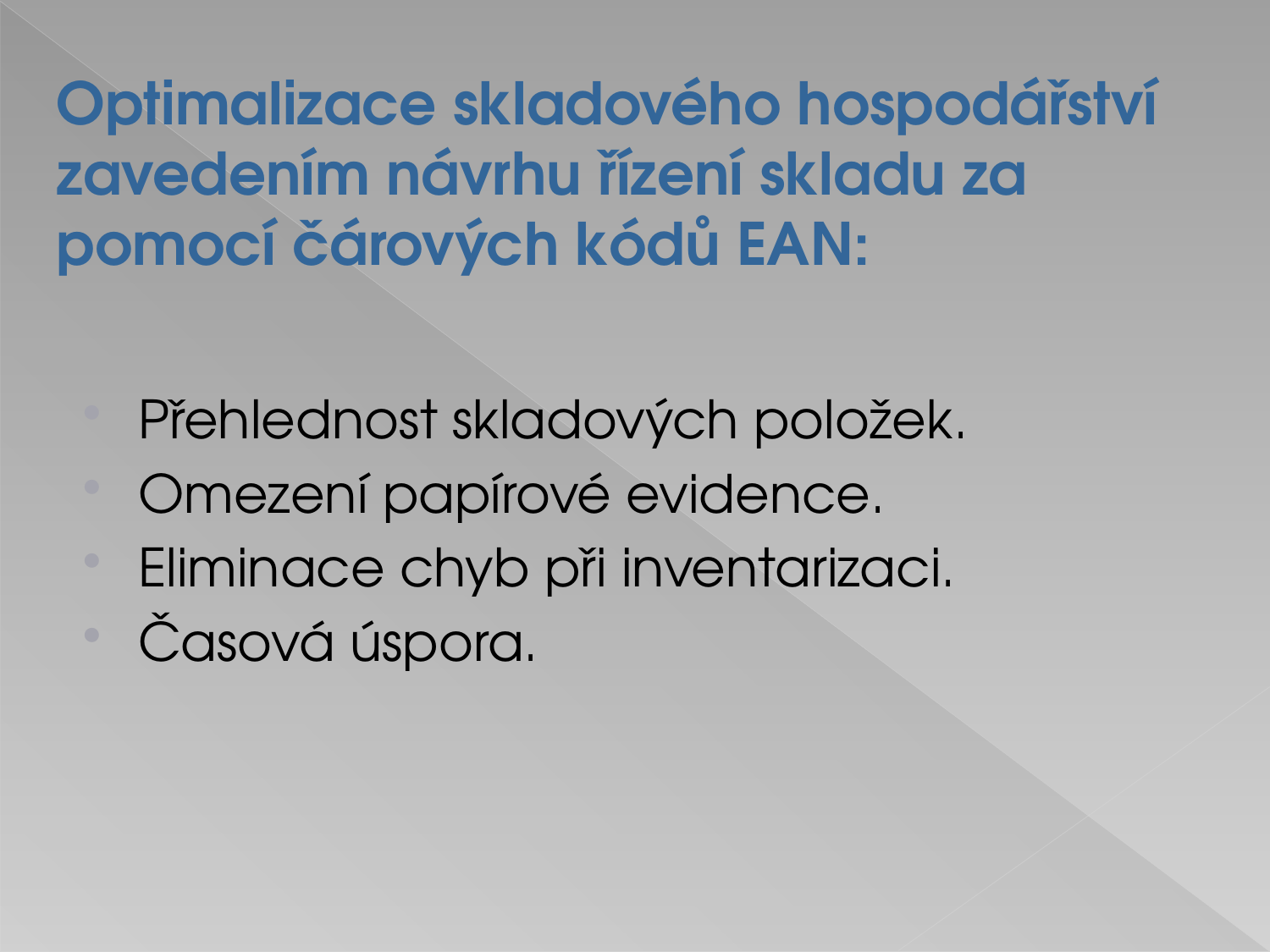

# Optimalizace skladového hospodářství zavedením návrhu řízení skladu za pomocí čárových kódů EAN:

Přehlednost skladových položek.
Omezení papírové evidence.
Eliminace chyb při inventarizaci.
Časová úspora.